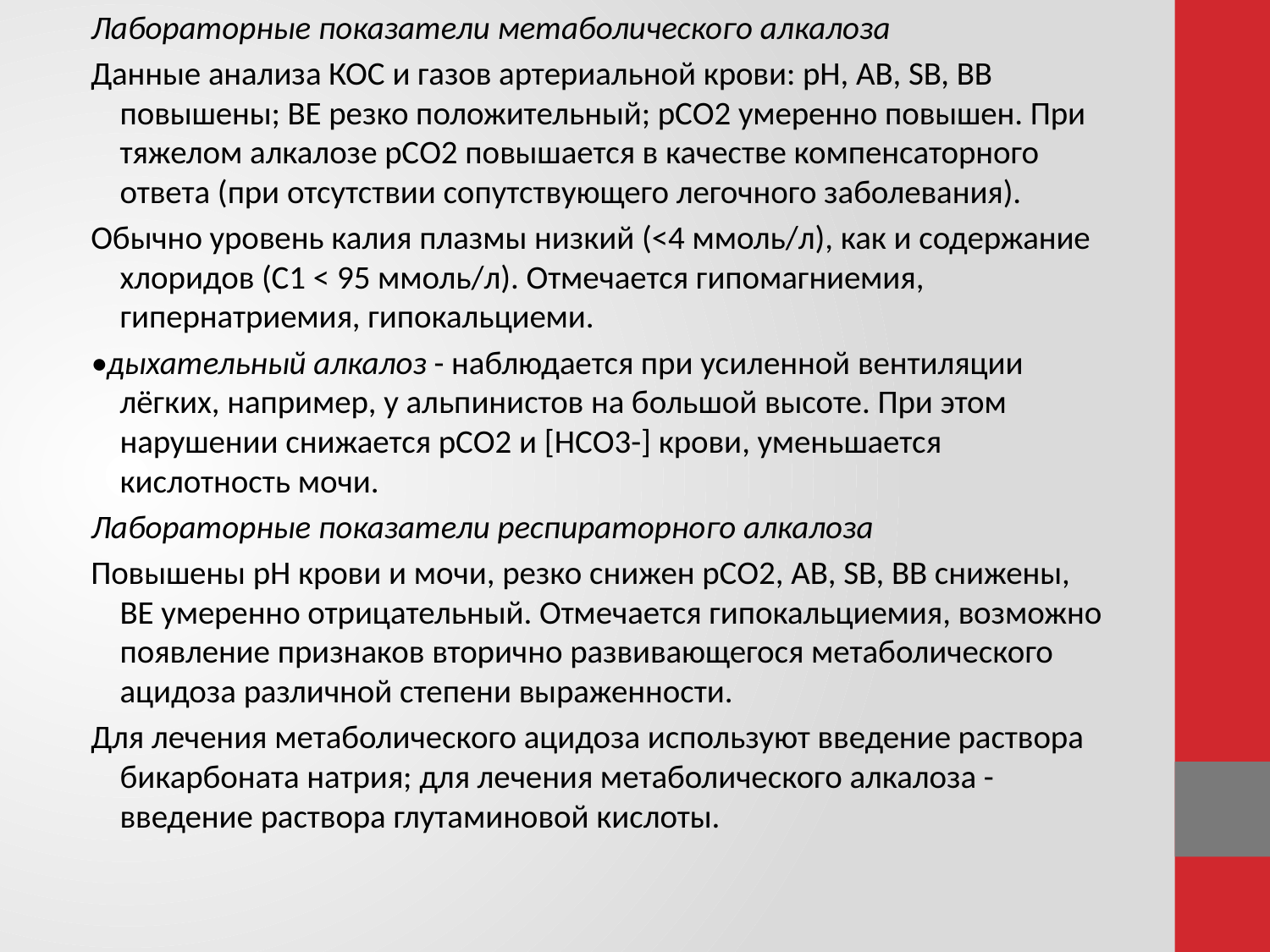

Лабораторные показатели метаболического алкалоза
Данные анализа КОС и газов артериальной крови: рН, АВ, SB, BB повышены; BE резко положительный; рСО2 умеренно повышен. При тяжелом алкалозе рСО2 повышается в качестве компенсаторного ответа (при отсутствии сопутствующего легочного заболевания).
Обычно уровень калия плазмы низкий (<4 ммоль/л), как и содержание хлоридов (С1 < 95 ммоль/л). Отмечается гипомагниемия, гипернатриемия, гипокальциеми.
•дыхательный алкалоз - наблюдается при усиленной вентиляции лёгких, например, у альпинистов на большой высоте. При этом нарушении снижается рСО2 и [НСО3-] крови, уменьшается кислотность мочи.
Лабораторные показатели респираторного алкалоза
Повышены рН крови и мочи, резко снижен рСО2, АВ, SB, ВВ снижены, BE умеренно отрицательный. Отмечается гипокальциемия, возможно появление признаков вторично развивающегося метаболического ацидоза различной степени выраженности.
Для лечения метаболического ацидоза используют введение раствора бикарбоната натрия; для лечения метаболического алкалоза - введение раствора глутаминовой кислоты.